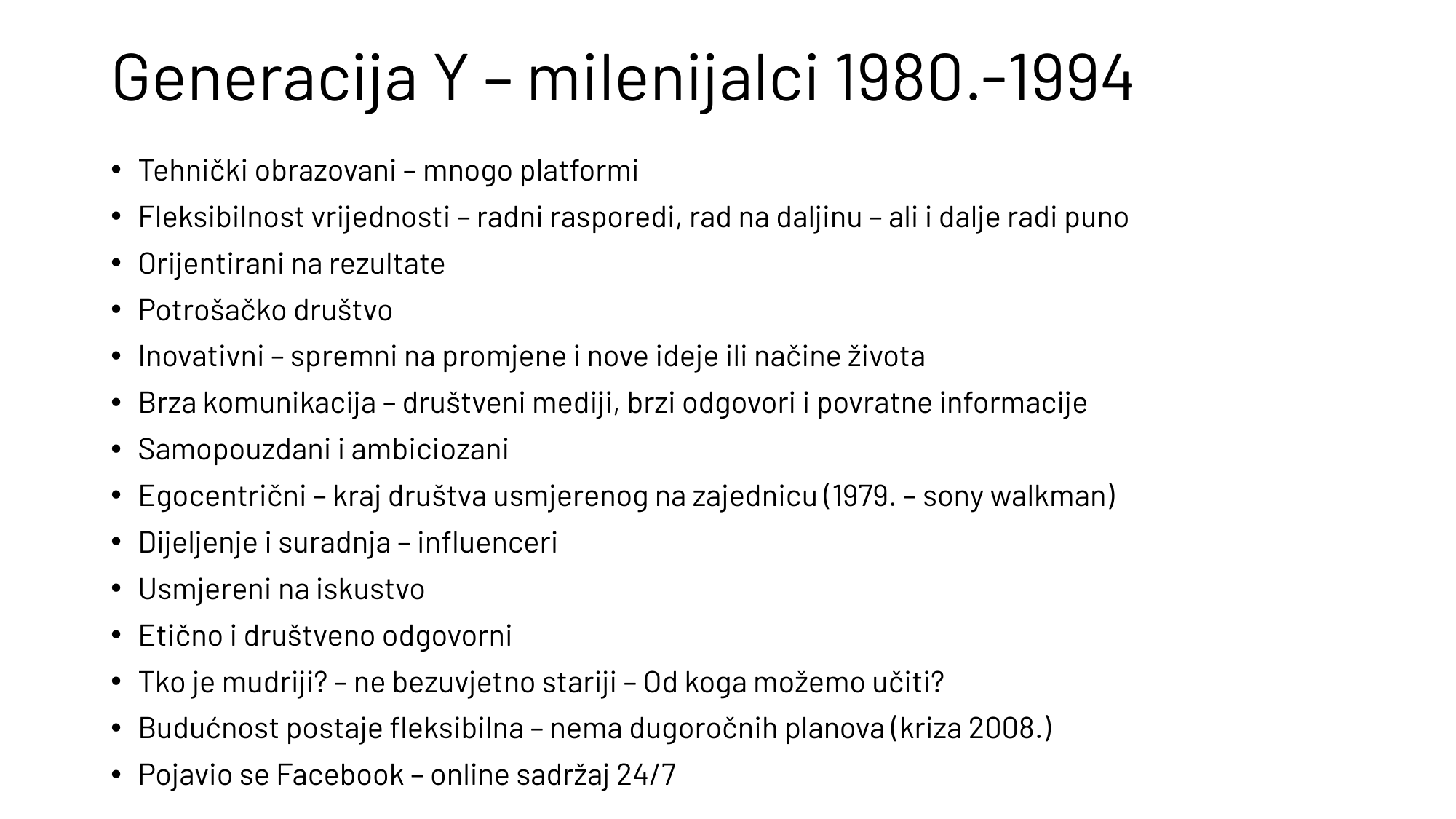

# Generacija Y – milenijalci 1980.-1994
Tehnički obrazovani – mnogo platformi
Fleksibilnost vrijednosti – radni rasporedi, rad na daljinu – ali i dalje radi puno
Orijentirani na rezultate
Potrošačko društvo
Inovativni – spremni na promjene i nove ideje ili načine života
Brza komunikacija – društveni mediji, brzi odgovori i povratne informacije
Samopouzdani i ambiciozani
Egocentrični – kraj društva usmjerenog na zajednicu (1979. – sony walkman)
Dijeljenje i suradnja – influenceri
Usmjereni na iskustvo
Etično i društveno odgovorni
Tko je mudriji? – ne bezuvjetno stariji – Od koga možemo učiti?
Budućnost postaje fleksibilna – nema dugoročnih planova (kriza 2008.)
Pojavio se Facebook – online sadržaj 24/7